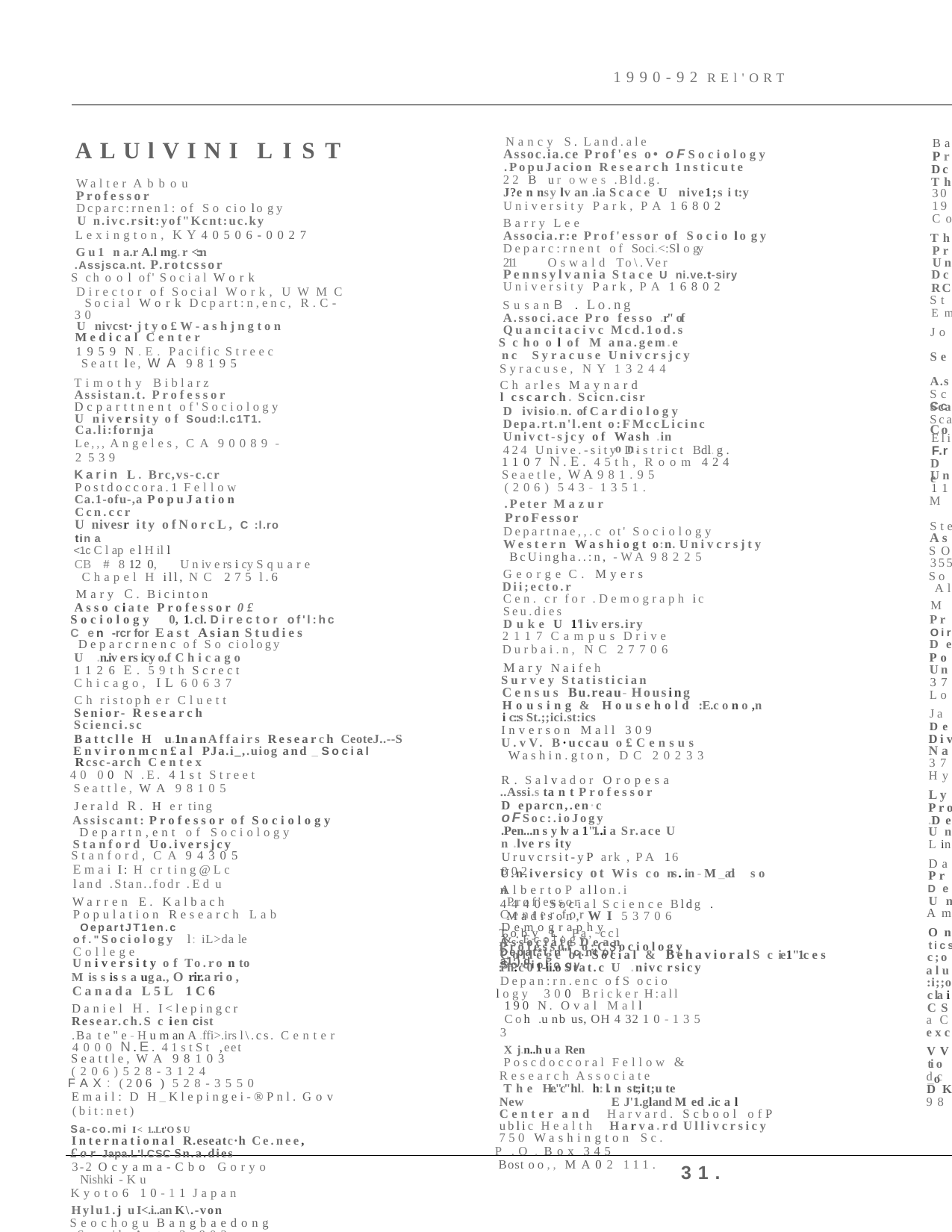

1990-92 REl'ORT

Nancy S. Land.ale
Assoc.ia.ce Prof'es o• oFSociology
.PopuJacion Research 1nsticute
22 B ur owes .Bld.g.
J?e n ns y lv an .ia Scace U nive1;s i t:y
University Park, PA 16802
Barry Lee
Associa.r:e Prof'essor of Socio lo gy
Deparc:rnent of Soci.<:Sl o gy
211	Oswald To\.Ver  Pennsylvania Stace U ni.ve.t-siry  University Park, PA 16802
SusanB . Lo.ng  A.ssoci.ace Pro fesso .r"  of  Quancitacivc Mcd.1od.s
S c ho o l of M ana.gem.e nc  Syracuse Univcrsjcy
Syracuse, NY 13244
Ch arles Maynard
l cscarch. Scicn.cisr
D ivisio.n. of Cardiology  Depa.rt.n'l.ent o:FMccLicinc  Univct-sjcy of Wash .in	o n.
Ba
ALUlVINI LIST
Walter Abbou
Professor
Dcparc:rnen1: of So cio lo gy
U n.ivc.rsit:yof"Kcnt:uc.ky
Lexington, KY40506-0027
Gu1 n a.r A.l mg. r <::n
.Assjsca.nt. P.rotcssor
S ch o o l of' Social Work
Director of Social Work, UWMC  Social Work Dcpart:n,enc, R.C-30
U nivcst· jtyo£W-ashjngton Medical Center
1959 N.E. Pacific Streec  Seatt le, WA 98195
Timothy Biblarz  Assistan.t. Professor  Dcparttnent of'Sociology
U niversity of Soud:l.c1T1. Ca.li:fornja
Le,,, Angeles, CA 90089 -2 539
Karin L. Brc,vs-c.cr
Postdoccora.1 Fellow
Ca.1-ofu-,a PopuJation Ccn.ccr
U nivesr ity ofNorcL, C :l.ro tin a
<1c C l ap e l H il l
CB    #   8 12 0,	U n iv e rs i cy Square  Chapel H ill, NC 275 l.6
Mary C. Bicinton
Asso ciate Professor 0£ Sociology   0, 1. cl. Director of'l:hc C en -rcr for  East Asian Studies
Deparcrnenc of So ciology
U .n.iv e rs icy o.f Chicago  1126 E. 59th Screct  Chicago, IL 60637
Ch ristoph er Cluett
Senior- Research Scienci.sc
Battclle H u.1n a n Affairs Research CeoteJ..--S  Environmcn£al PJa.i_,.uiog and _ Social
Rcsc-arch Centex
40 00 N .E. 41st Street
Seattle, WA 98105
Jerald R. H er ting
Assiscant: Professor of Sociology  Departn,ent of Sociology  Stanford Uo.iversjcy
Stanford, CA 94305
Emai I: H cr ting@Lc land .Stan..fodr .Ed u
Warren E. Kalbach  Population Research Lab  OepartJT1en.c of."Sociology  l: iL>da le College
University of To.ro n to
M is s is s a ug a., O rir.a ri o , Canada L5L 1C6
Daniel H. I<lepingcr
Resear.ch.S c ien cist
.Ba t e " e - H u m an A .ffi>.irs l\.cs. Center  4000 N.E. 41stSt ,eet
Seattle, WA 98103
(206)528-3124
FAX: (206 ) 528-3550
Email: D H_Klepingei-®Pnl. Gov (bit:net)
Sa-co.mi I< 1..Lt'O $ U
International R.eseatc·h Ce.nee,
£or Japa.L'l.CSC Sn.a.dies
3-2 Ocyama-Cbo Goryo  Nishki -Ku
Kyoto6 10-11 Japan
Hylu1.j u I<.i..an K\.-von  Seochogu Bangbaedong  Sarnik Apt. 2-803  Seoul, South Korea
Pr
Dc
Th
30
19
Co
Th
Pr
Un
Dc
RC
St
Em
Jo  Se  A.s  Cc  Co
Sc
Sca
Sca
Eli
424 Unive.-sity District Bdl. g .  1107 N.E. 45th, Room 424  Seaetle, WA981.95
(206) 543- 1351.
.Peter Mazur
ProFessor
F.r
D e
Un
11
M
Ste
Departnae,,.c ot' Sociology  Western Washiogt o:n. Univcrsjty  BcUingha..:n, -WA 98225
George C. Myers
Dii;ecto.r
Cen. cr for .Demograph ic Seu.dies
Duke U 1'l i.v ers.iry
2117 Campus Drive
Durbai.n, NC 27706
Mary Naifeh
Survey Statistician
Census Bu.reau- Housing
Housing & Household :E.c o n o ,n i c::s St.;;ici.st:ics
Inverson Mall 309  U.vV. B·uccau o£Census  Washin.gton, DC 20233
R. Salvador Oropesa
..Assi.s ta n t Professor
D eparcn,.en·c oFSoc:.ioJogy
.Pen...n s y lv a 1"1..i a Sr.ace U n .lve rs ity
Uruvcrsit-yP ark , PA 16 802
AlbertoP allon.i  Prof'essor
Center for Demography &:Ecology
Depat*t:n"lc.nt or So ciol o gy
As
S O
355
So  Al
M
Pr
Oir
D e
Po
Un
37
Lo
Ja
De
Div
Na
37
Hy
Ly
Pro
.De
U n
Lin
Da
U.n.iversicy ot Wis co ns . in - M _ad.i s o n
4440 Social Science Bldg .  Madison, WI 53706
Toby L. Pa,·ccl
Professor o:CSociology a1:).d
Pr
D e
U n
Am
On
Associate Dean
College ot-Social & BehavioralS c ie1"1c e s
:r h. c 0 1-ii.o Stat.c U .nivc rsicy
Depan:rn.enc ofS ocio logy  300 Bricker H:all
190 N. Oval Mall
Coh .u nb us, OH 4 32 1 0 - 1 3 5 3
X j.n..h u a Ren
Poscdoccoral Fellow & Research Associate
The He."c"hl.     h:	l.  n s t:;i t;u te
New	E J'1.gland M ed .ic a l Center and  Harvard. Scbool ofP ublic Health  Harva.rd Ullivcrsicy
750 Washington Sc.
P .O . Box 345
Bost oo,, MA02 111.
tics
c;o
alu
:i;;o
c la i
CS
a C
exc
VV
ti o _o
dc
DK
98

31.